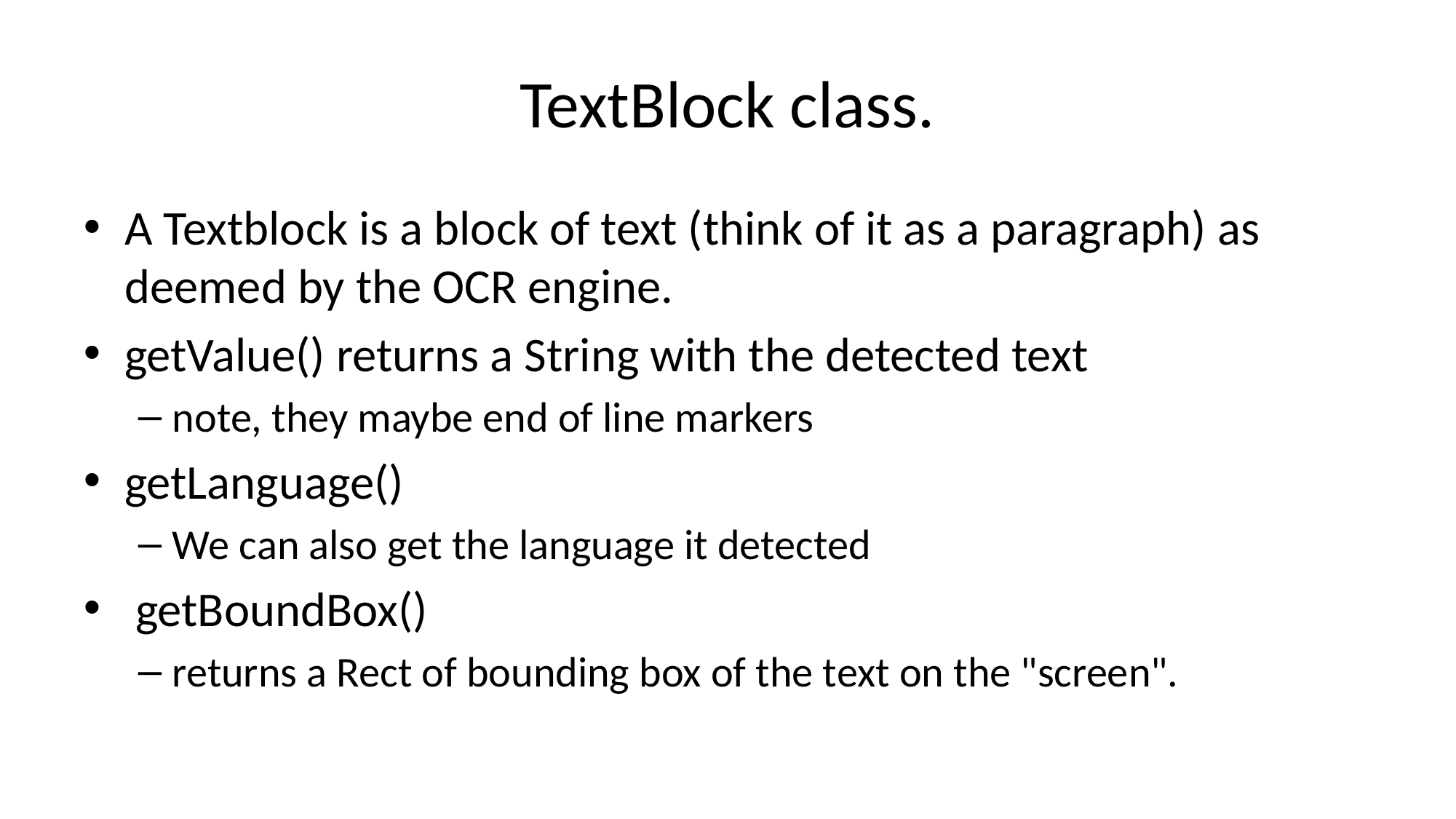

# TextBlock class.
A Textblock is a block of text (think of it as a paragraph) as deemed by the OCR engine.
getValue() returns a String with the detected text
note, they maybe end of line markers
getLanguage()
We can also get the language it detected
 getBoundBox()
returns a Rect of bounding box of the text on the "screen".